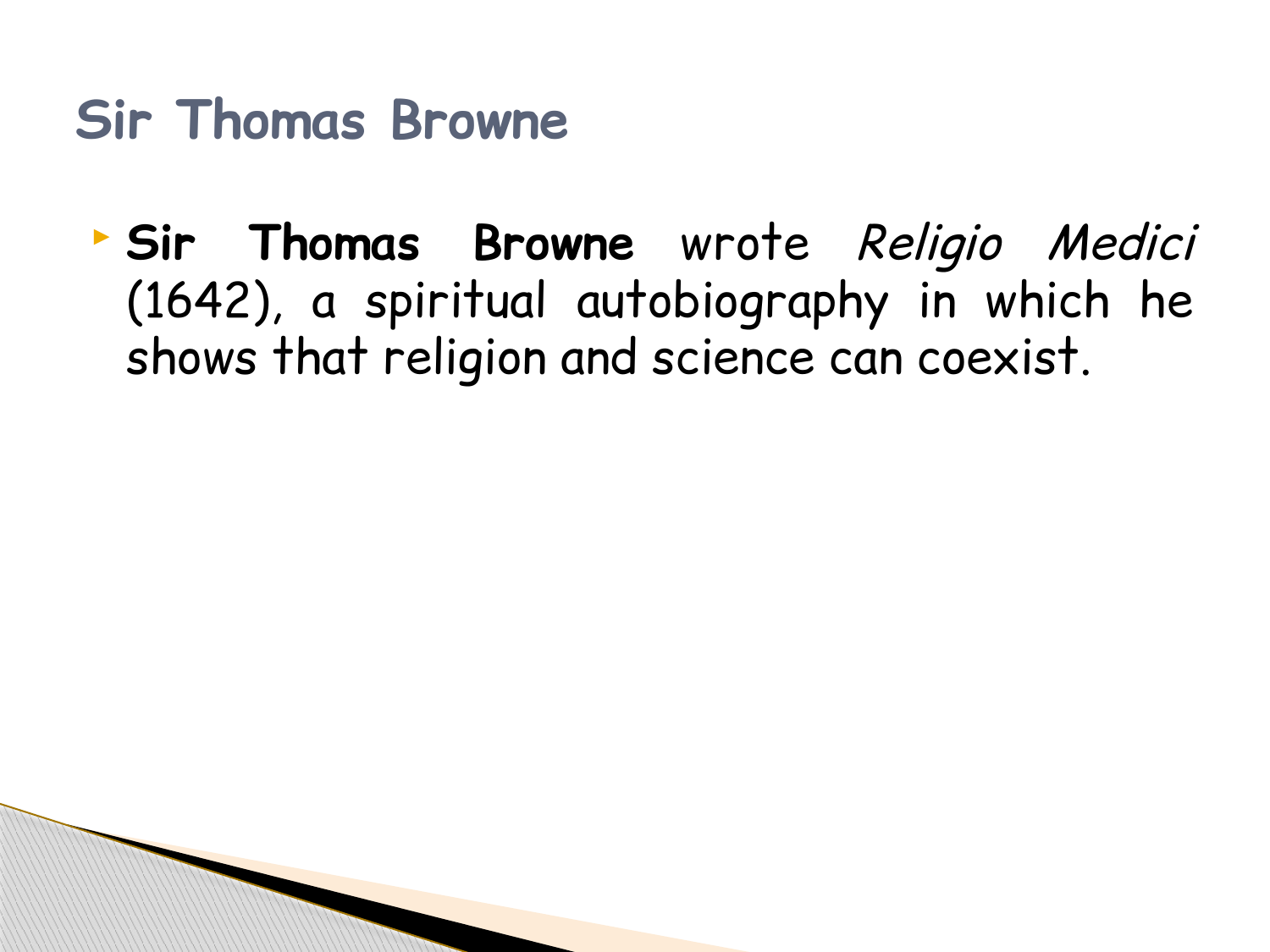

# Sir Thomas Browne
Sir Thomas Browne wrote Religio Medici (1642), a spiritual autobiography in which he shows that religion and science can coexist.